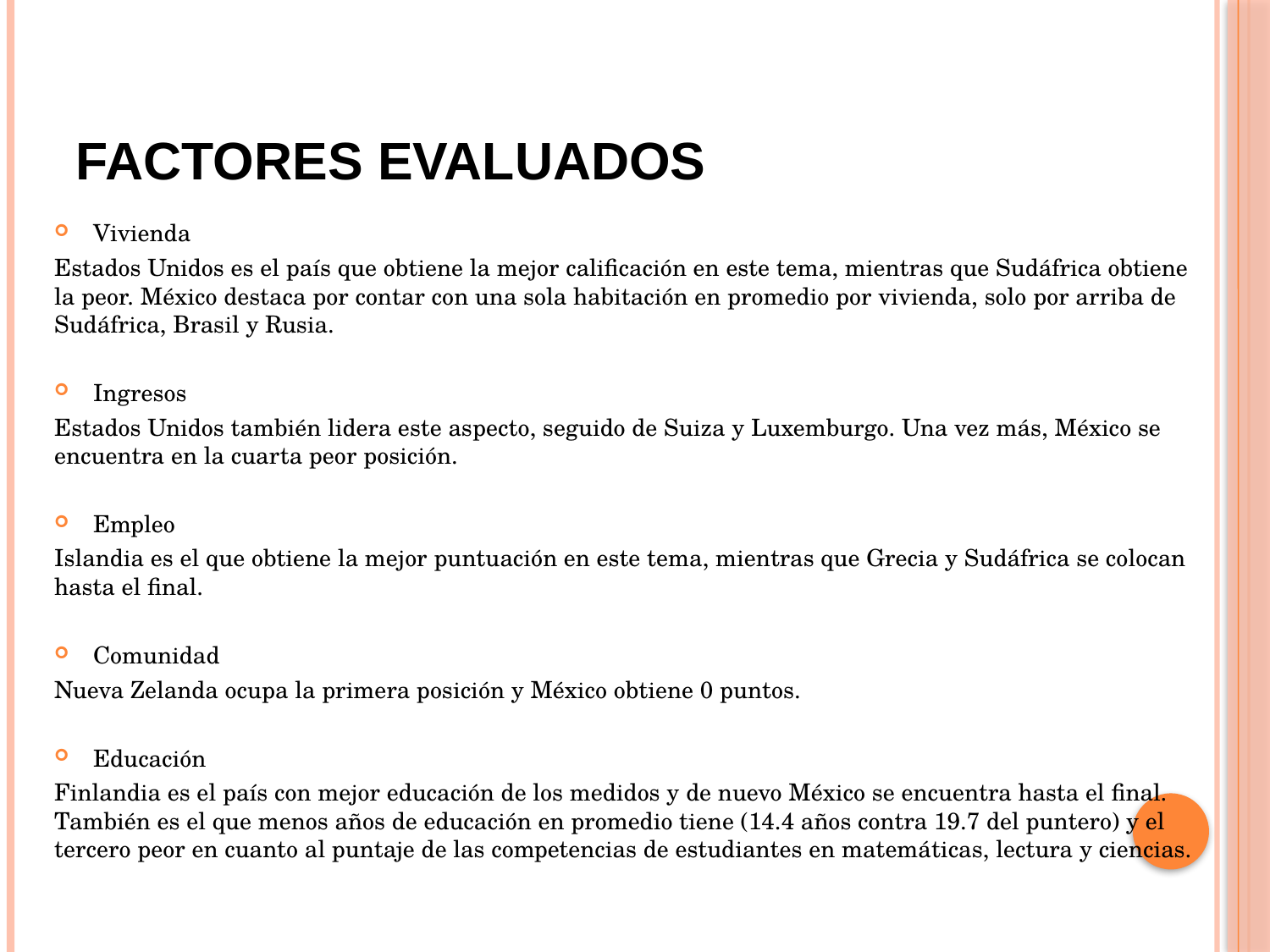

# FACTORES EVALUADOS
Vivienda
Estados Unidos es el país que obtiene la mejor calificación en este tema, mientras que Sudáfrica obtiene la peor. México destaca por contar con una sola habitación en promedio por vivienda, solo por arriba de Sudáfrica, Brasil y Rusia.

Ingresos
Estados Unidos también lidera este aspecto, seguido de Suiza y Luxemburgo. Una vez más, México se encuentra en la cuarta peor posición.

Empleo
Islandia es el que obtiene la mejor puntuación en este tema, mientras que Grecia y Sudáfrica se colocan hasta el final.

Comunidad
Nueva Zelanda ocupa la primera posición y México obtiene 0 puntos.

Educación
Finlandia es el país con mejor educación de los medidos y de nuevo México se encuentra hasta el final. También es el que menos años de educación en promedio tiene (14.4 años contra 19.7 del puntero) y el tercero peor en cuanto al puntaje de las competencias de estudiantes en matemáticas, lectura y ciencias.